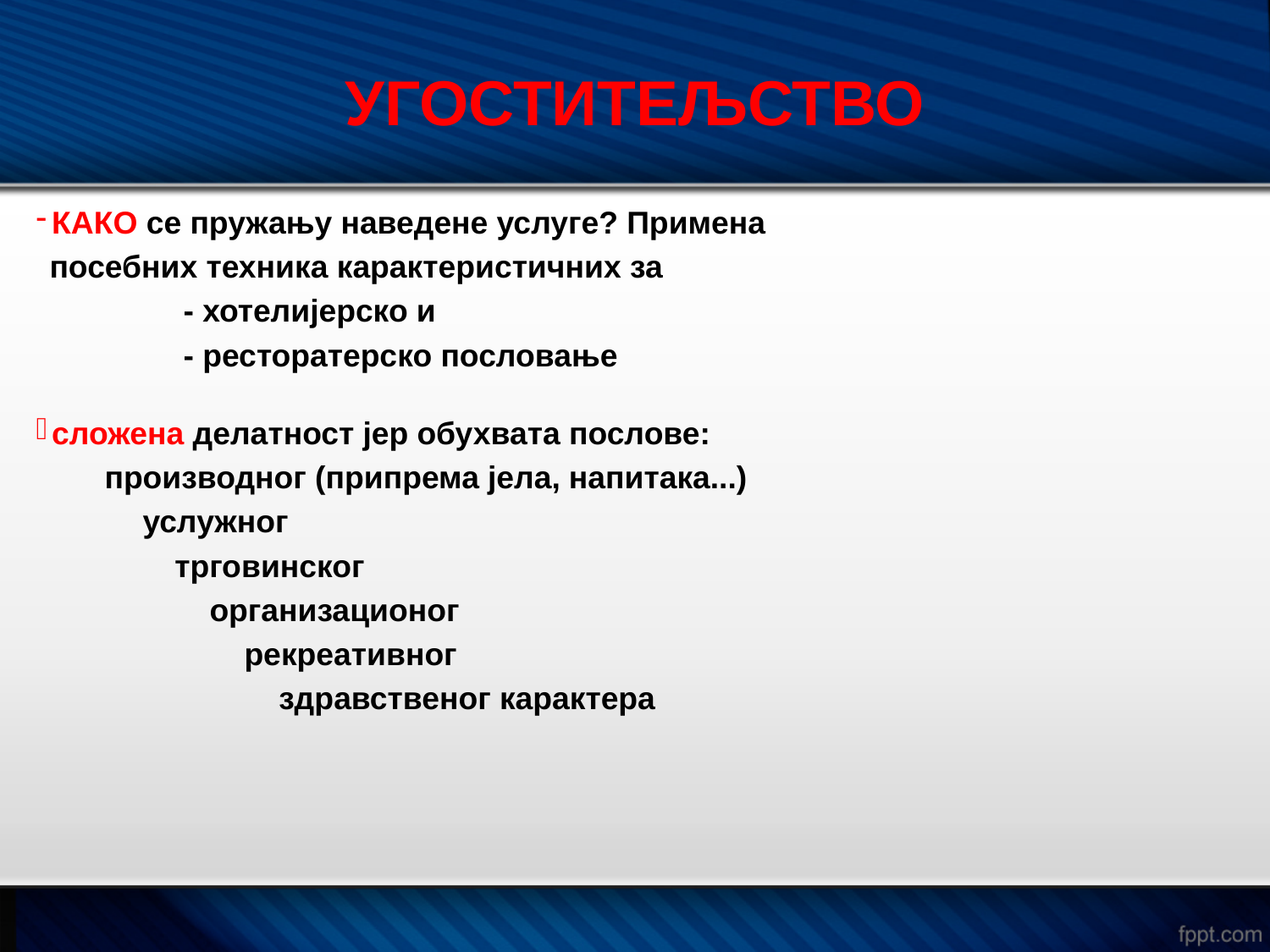

УГОСТИТЕЉСТВО
КАКО се пружању наведене услуге? Примена
  посебних техника карактеристичних за
                 - хотелијерско и
                 - ресторатерско пословање

сложена делатност јер обухвата послове:
         производног (припрема јела, напитака...)
              услужног
                трговинског
                    организационог
                        рекреативног
                            здравственог карактера